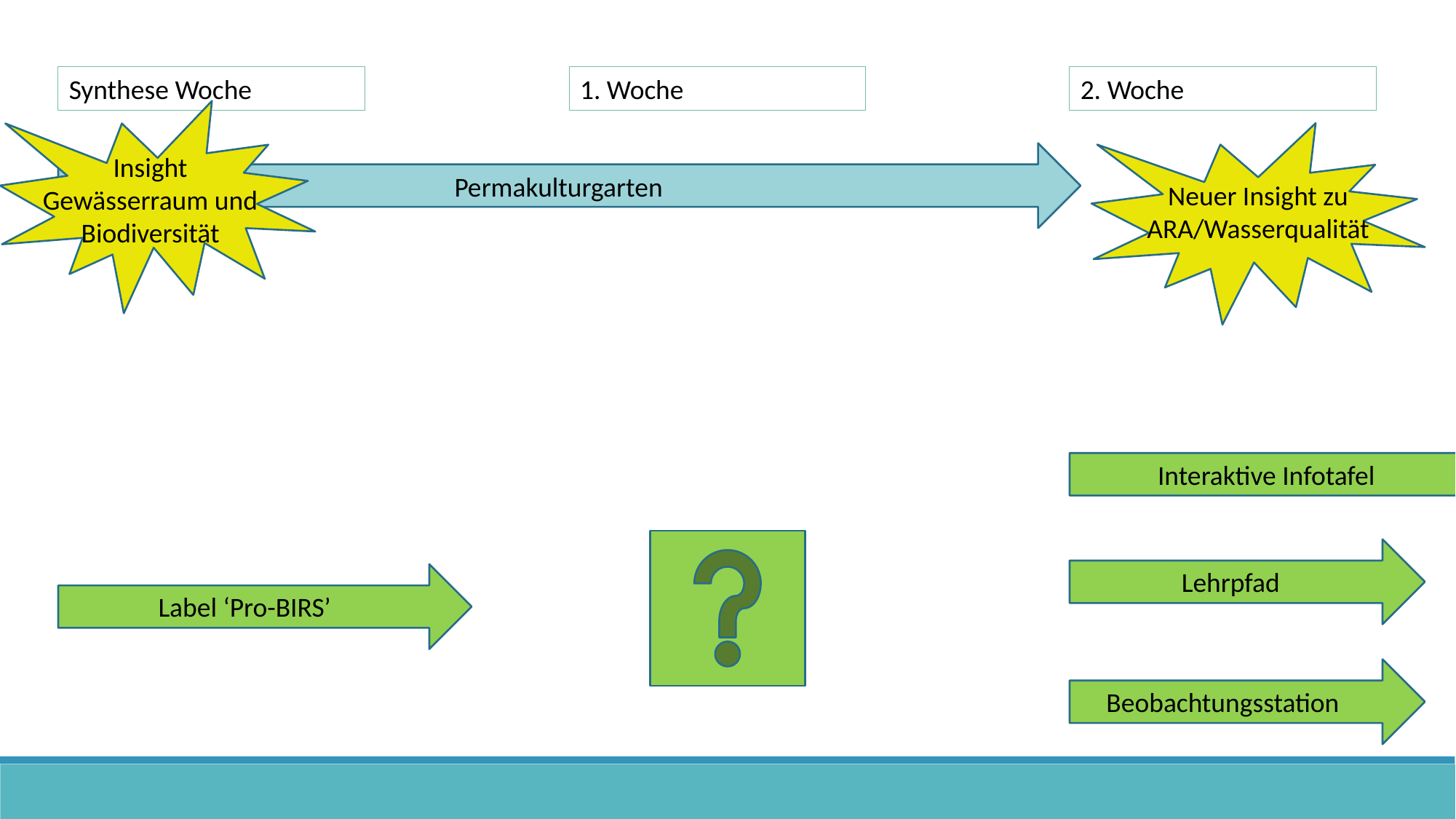

Synthese Woche
1. Woche
2. Woche

Permakulturgarten
Insight Gewässerraum und Biodiversität
Neuer Insight zu ARA/Wasserqualität

Interaktive Infotafel

Lehrpfad

Label ‘Pro-BIRS’

Beobachtungsstation